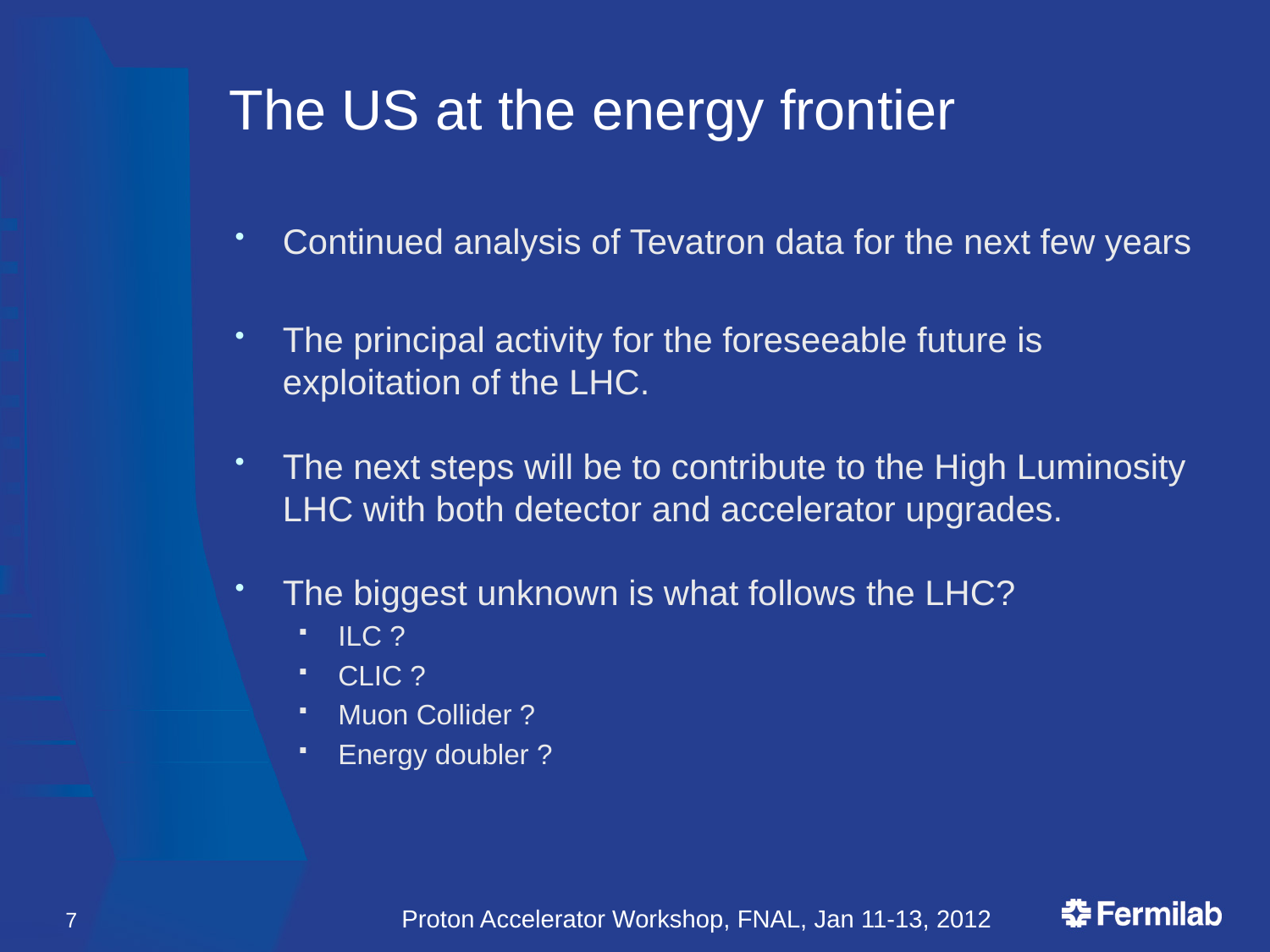

# The US at the energy frontier
Continued analysis of Tevatron data for the next few years

The principal activity for the foreseeable future is exploitation of the LHC.

The next steps will be to contribute to the High Luminosity LHC with both detector and accelerator upgrades.

The biggest unknown is what follows the LHC?
ILC ?
CLIC ?
Muon Collider ?
Energy doubler ?

7
Proton Accelerator Workshop, FNAL, Jan 11-13, 2012